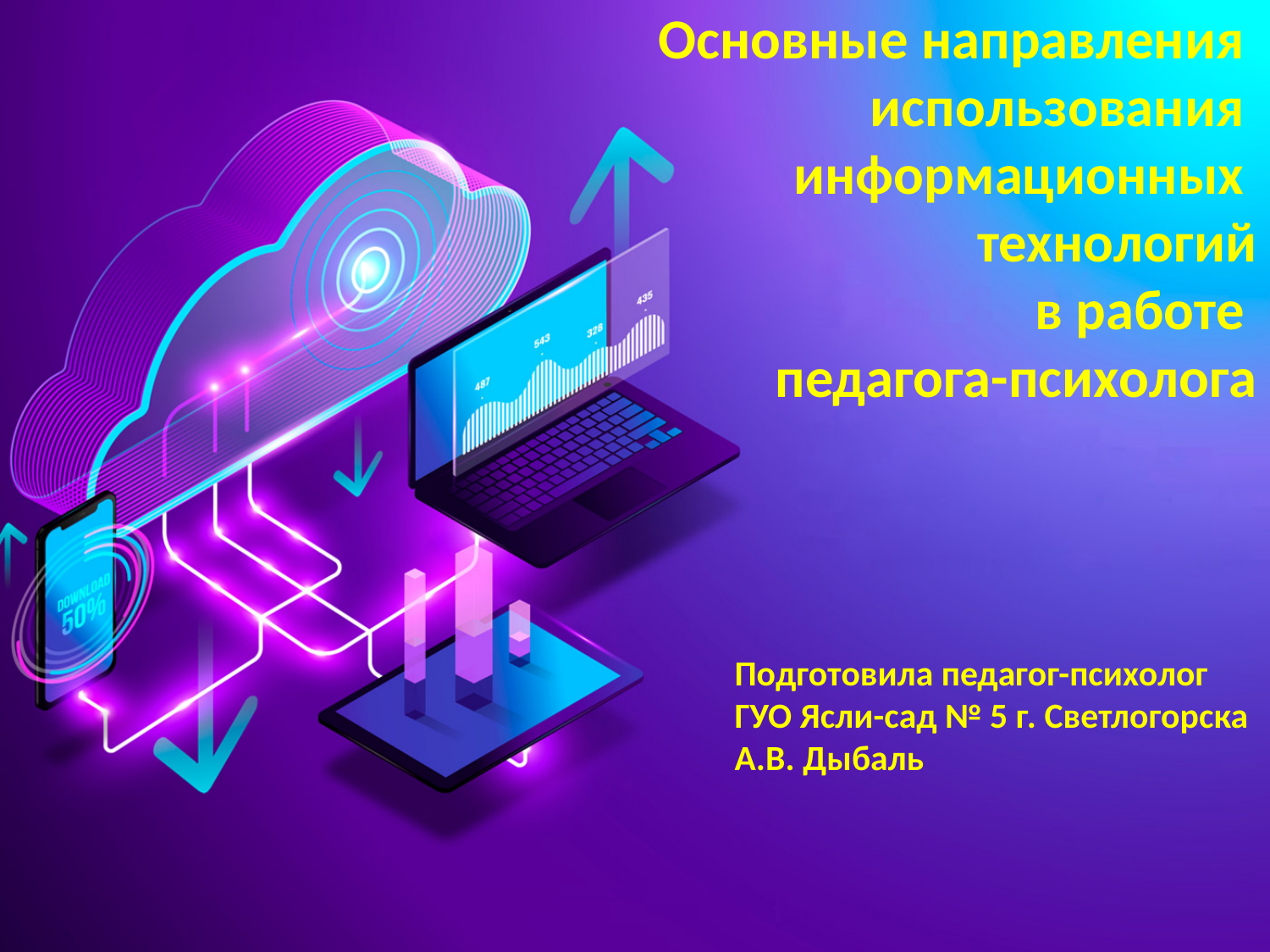

Основные направления
использования
информационных
технологий
в работе
педагога-психолога
# Подготовила педагог-психолог ГУО Ясли-сад № 5 г. Светлогорска А.В. Дыбаль